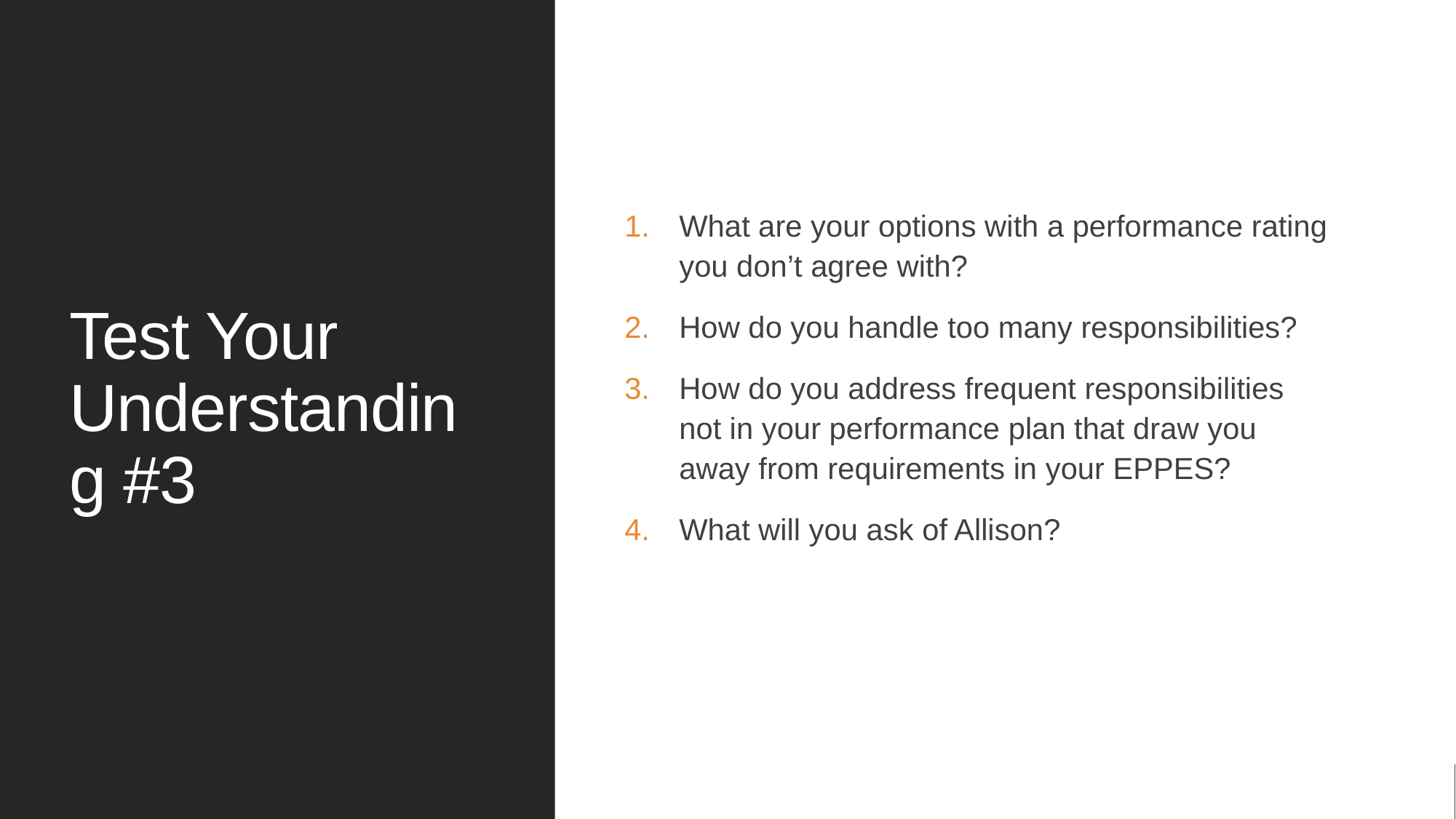

# Test Your Understanding #3
What are your options with a performance rating you don’t agree with?
How do you handle too many responsibilities?
How do you address frequent responsibilities not in your performance plan that draw you away from requirements in your EPPES?
What will you ask of Allison?